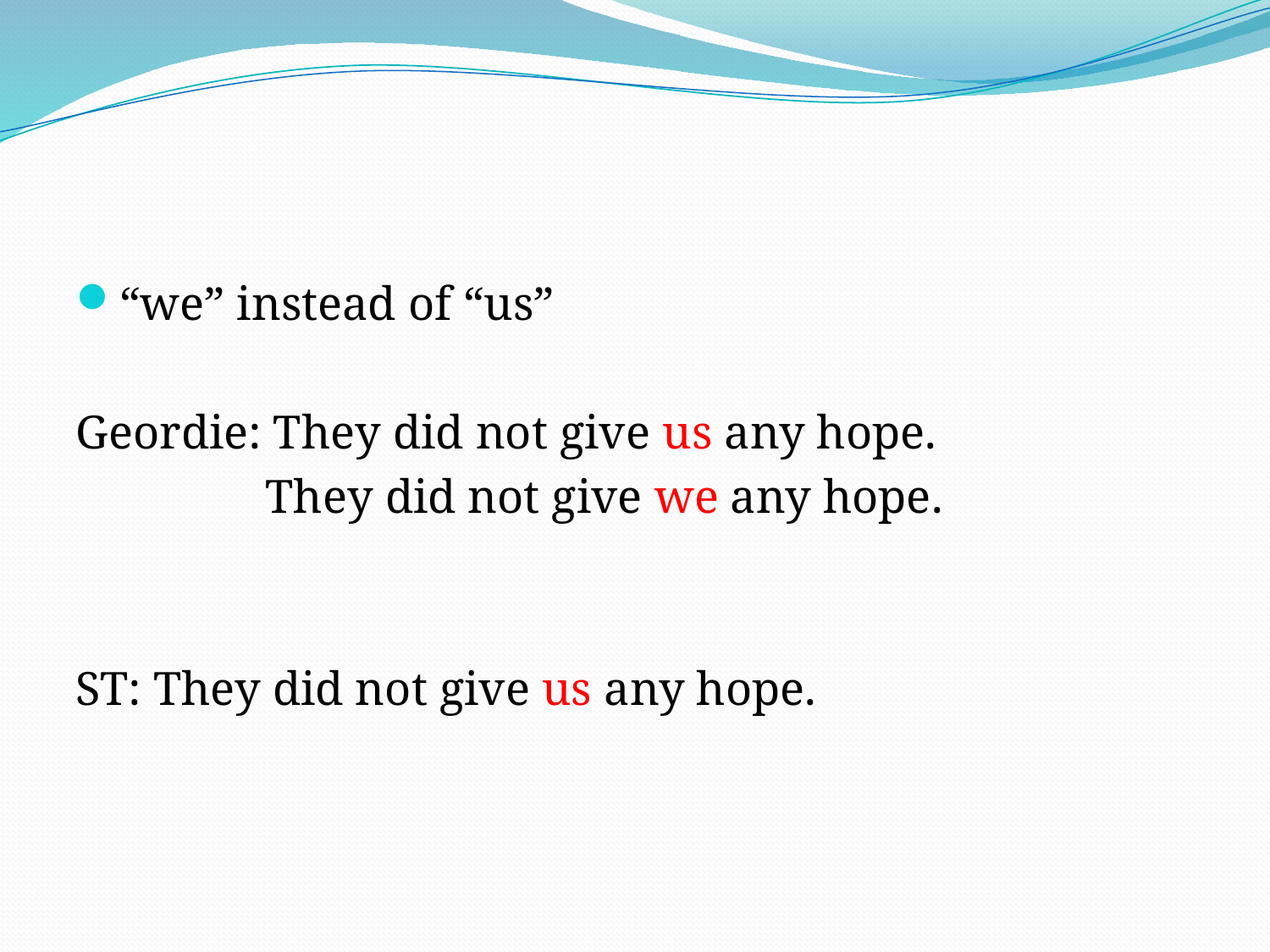

#
“we” instead of “us”

Geordie: They did not give us any hope.
                They did not give we any hope.

ST: They did not give us any hope.